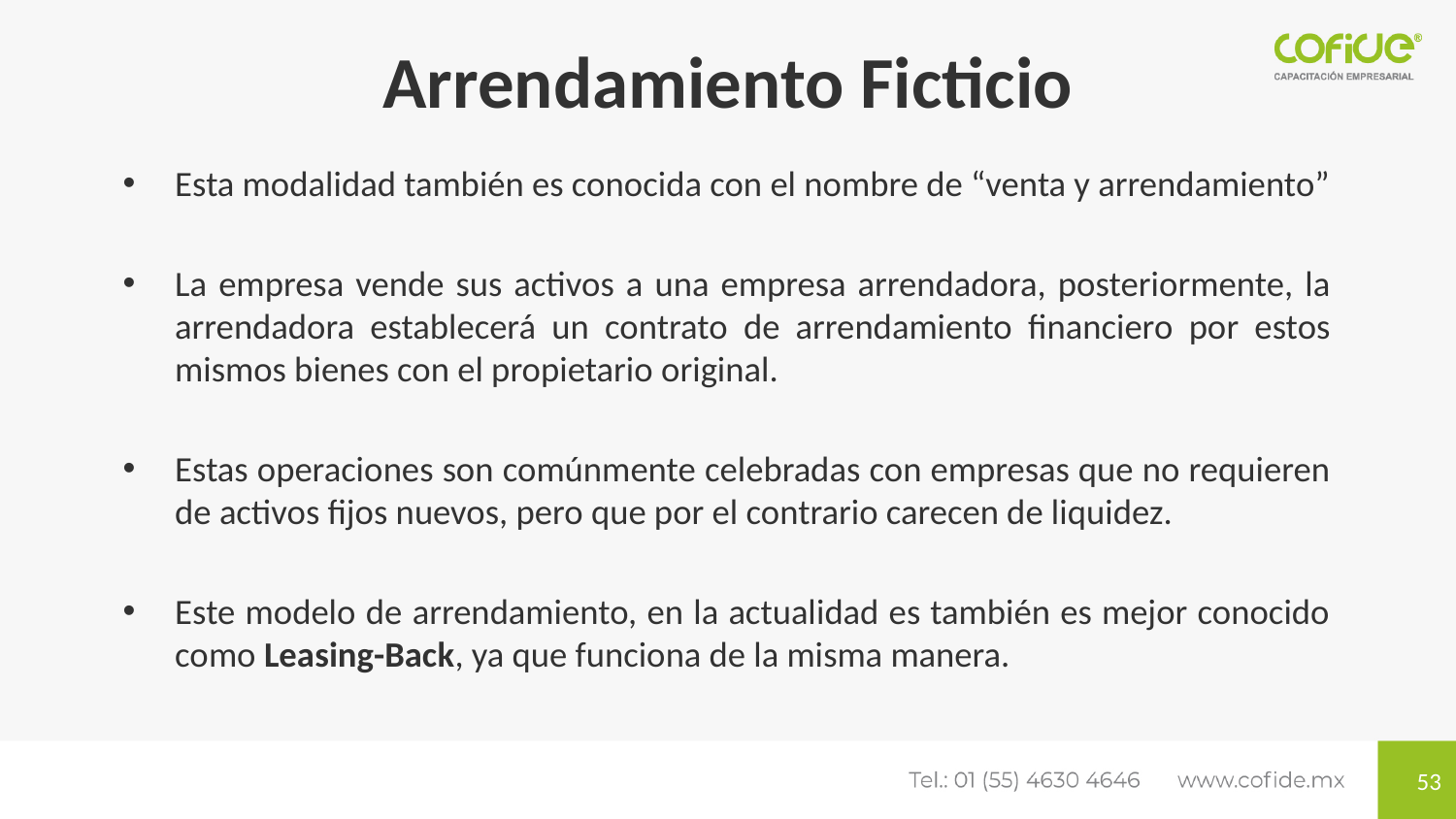

# Arrendamiento Ficticio
Esta modalidad también es conocida con el nombre de “venta y arrendamiento”

La empresa vende sus activos a una empresa arrendadora, posteriormente, la arrendadora establecerá un contrato de arrendamiento financiero por estos mismos bienes con el propietario original.

Estas operaciones son comúnmente celebradas con empresas que no requieren de activos fijos nuevos, pero que por el contrario carecen de liquidez.

Este modelo de arrendamiento, en la actualidad es también es mejor conocido como Leasing-Back, ya que funciona de la misma manera.
53